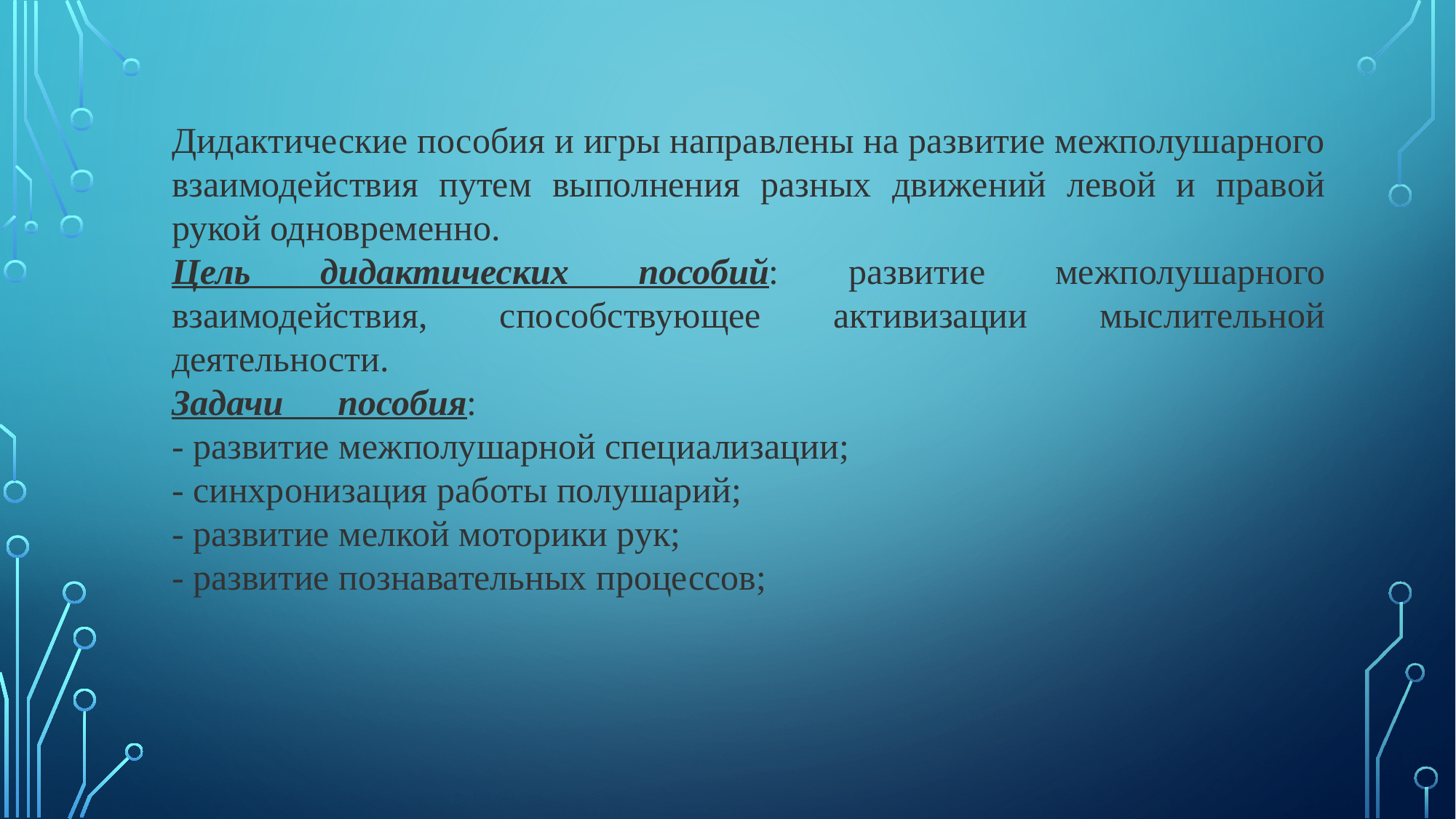

Дидактические пособия и игры направлены на развитие межполушарного взаимодействия путем выполнения разных движений левой и правой рукой одновременно.
Цель дидактических пособий: развитие межполушарного взаимодействия, способствующее активизации мыслительной деятельности.
Задачи      пособия:
- развитие межполушарной специализации;
- синхронизация работы полушарий;
- развитие мелкой моторики рук;
- развитие познавательных процессов;